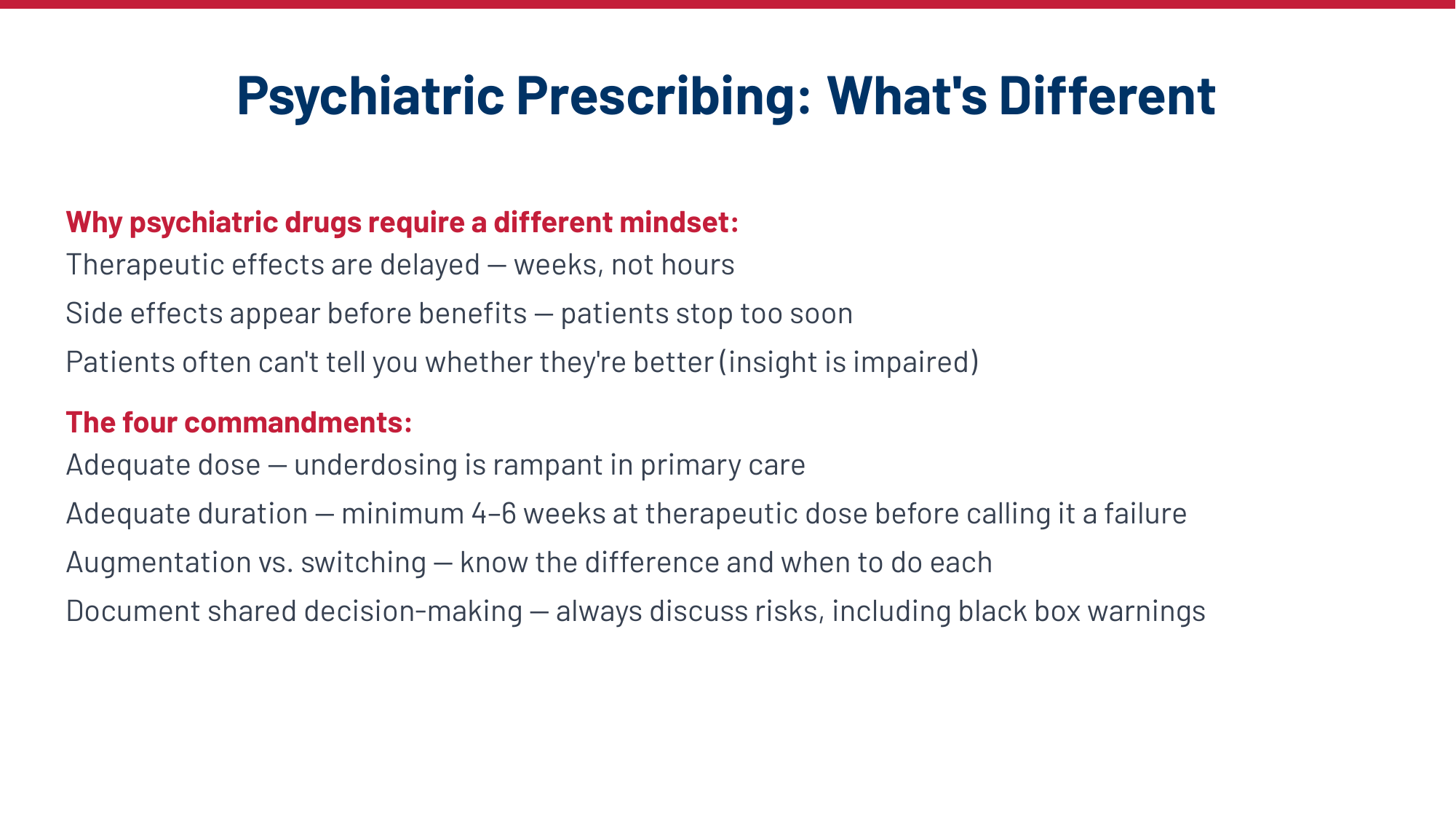

Psychiatric Prescribing: What's Different
Why psychiatric drugs require a different mindset:
Therapeutic effects are delayed — weeks, not hours
Side effects appear before benefits — patients stop too soon
Patients often can't tell you whether they're better (insight is impaired)
The four commandments:
Adequate dose — underdosing is rampant in primary care
Adequate duration — minimum 4–6 weeks at therapeutic dose before calling it a failure
Augmentation vs. switching — know the difference and when to do each
Document shared decision-making — always discuss risks, including black box warnings